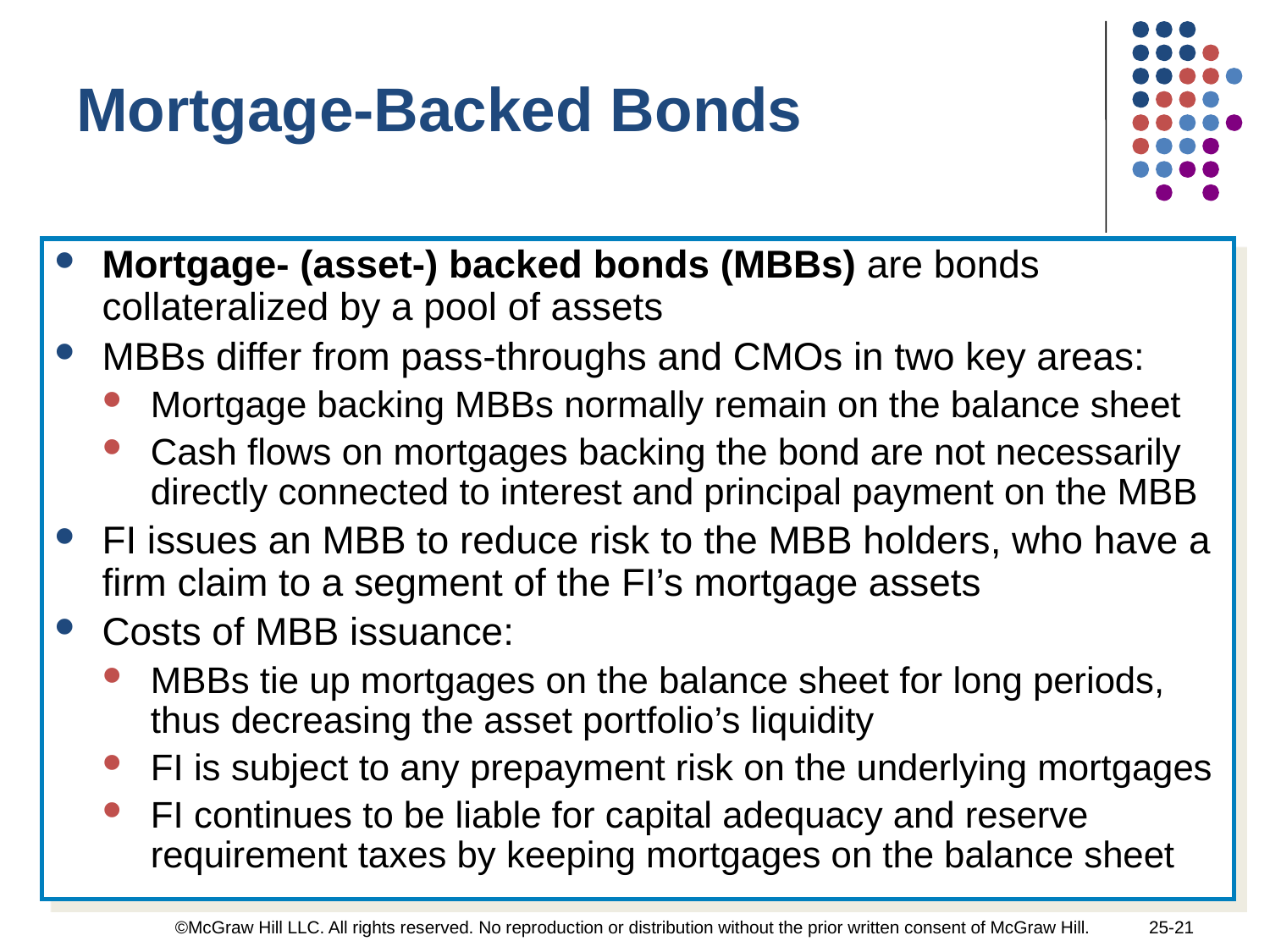

Mortgage-Backed Bonds
Mortgage- (asset-) backed bonds (MBBs) are bonds collateralized by a pool of assets
MBBs differ from pass-throughs and CMOs in two key areas:
Mortgage backing MBBs normally remain on the balance sheet
Cash flows on mortgages backing the bond are not necessarily directly connected to interest and principal payment on the MBB
FI issues an MBB to reduce risk to the MBB holders, who have a firm claim to a segment of the FI’s mortgage assets
Costs of MBB issuance:
MBBs tie up mortgages on the balance sheet for long periods, thus decreasing the asset portfolio’s liquidity
FI is subject to any prepayment risk on the underlying mortgages
FI continues to be liable for capital adequacy and reserve requirement taxes by keeping mortgages on the balance sheet

©McGraw Hill LLC. All rights reserved. No reproduction or distribution without the prior written consent of McGraw Hill.
25-21